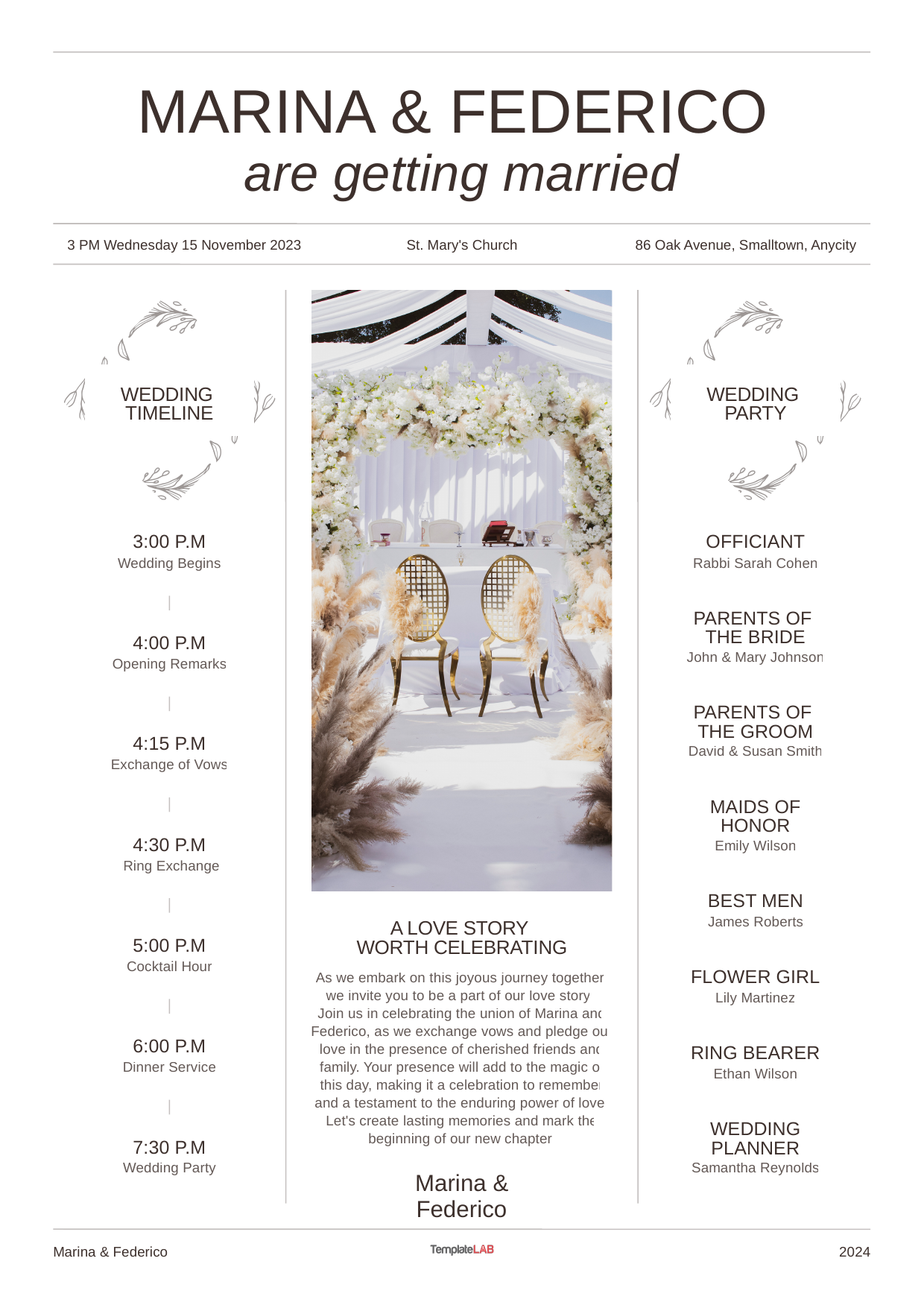

MARINA & FEDERICO
are getting married

St. Mary's Church
86 Oak Avenue, Smalltown, Anycity
3 PM Wednesday 15 November 2023

Marina & Federico
2024

A LOVE STORY
WORTH CELEBRATING
As we embark on this joyous journey together, we invite you to be a part of our love story.
Join us in celebrating the union of Marina and Federico, as we exchange vows and pledge our love in the presence of cherished friends and family. Your presence will add to the magic of this day, making it a celebration to remember and a testament to the enduring power of love. Let's create lasting memories and mark the beginning of our new chapter.
Marina & Federico

WEDDING
TIMELINE
3:00 P.M
Wedding Begins

4:00 P.M
Opening Remarks

4:15 P.M
Exchange of Vows

4:30 P.M
 Ring Exchange

5:00 P.M
Cocktail Hour

6:00 P.M
Dinner Service

7:30 P.M
Wedding Party

WEDDING
PARTY
OFFICIANT
Rabbi Sarah Cohen
PARENTS OF
THE BRIDE
John & Mary Johnson
PARENTS OF
THE GROOM
David & Susan Smith
MAIDS OF HONOR
Emily Wilson
BEST MEN
James Roberts
FLOWER GIRL
Lily Martinez
RING BEARER
Ethan Wilson
WEDDING PLANNER
Samantha Reynolds